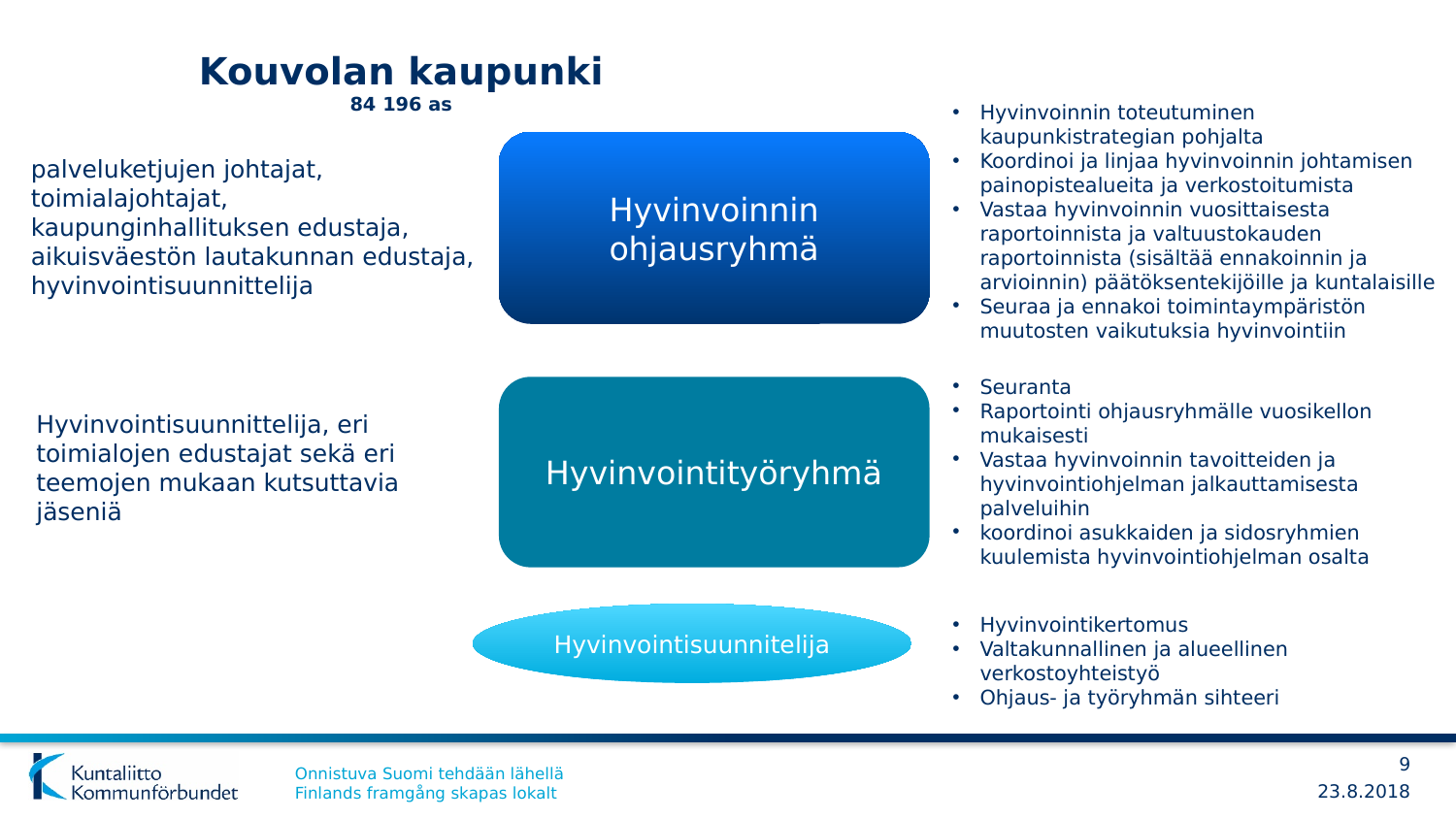

# Kouvolan kaupunki 84 196 as
Hyvinvoinnin toteutuminen kaupunkistrategian pohjalta
Koordinoi ja linjaa hyvinvoinnin johtamisen painopistealueita ja verkostoitumista
Vastaa hyvinvoinnin vuosittaisesta raportoinnista ja valtuustokauden raportoinnista (sisältää ennakoinnin ja arvioinnin) päätöksentekijöille ja kuntalaisille
Seuraa ja ennakoi toimintaympäristön muutosten vaikutuksia hyvinvointiin
Hyvinvoinnin ohjausryhmä
palveluketjujen johtajat, toimialajohtajat,
kaupunginhallituksen edustaja,
aikuisväestön lautakunnan edustaja,
hyvinvointisuunnittelija
Seuranta
Raportointi ohjausryhmälle vuosikellon mukaisesti
Vastaa hyvinvoinnin tavoitteiden ja hyvinvointiohjelman jalkauttamisesta palveluihin
koordinoi asukkaiden ja sidosryhmien kuulemista hyvinvointiohjelman osalta
Hyvinvointityöryhmä
Hyvinvointisuunnittelija, eri toimialojen edustajat sekä eri teemojen mukaan kutsuttavia jäseniä
Hyvinvointisuunnitelija
Hyvinvointikertomus
Valtakunnallinen ja alueellinen verkostoyhteistyö
Ohjaus- ja työryhmän sihteeri

9
23.8.2018